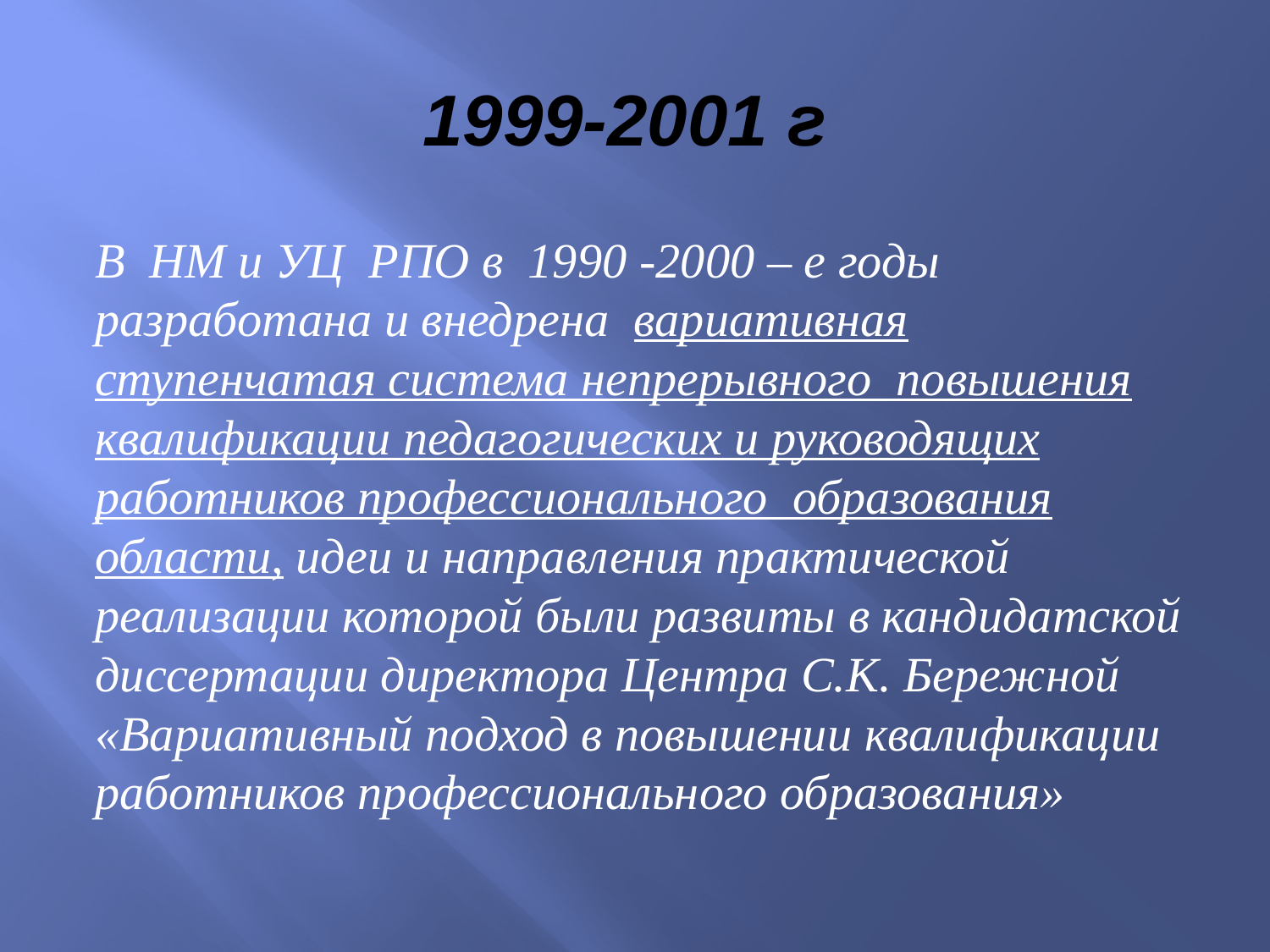

# 1999-2001 г
В  НМ и УЦ  РПО в  1990 -2000 – е годы разработана и внедрена  вариативная ступенчатая система непрерывного  повышения квалификации педагогических и руководящих работников профессионального  образования области, идеи и направления практической реализации которой были развиты в кандидатской диссертации директора Центра С.К. Бережной  «Вариативный подход в повышении квалификации работников профессионального образования»